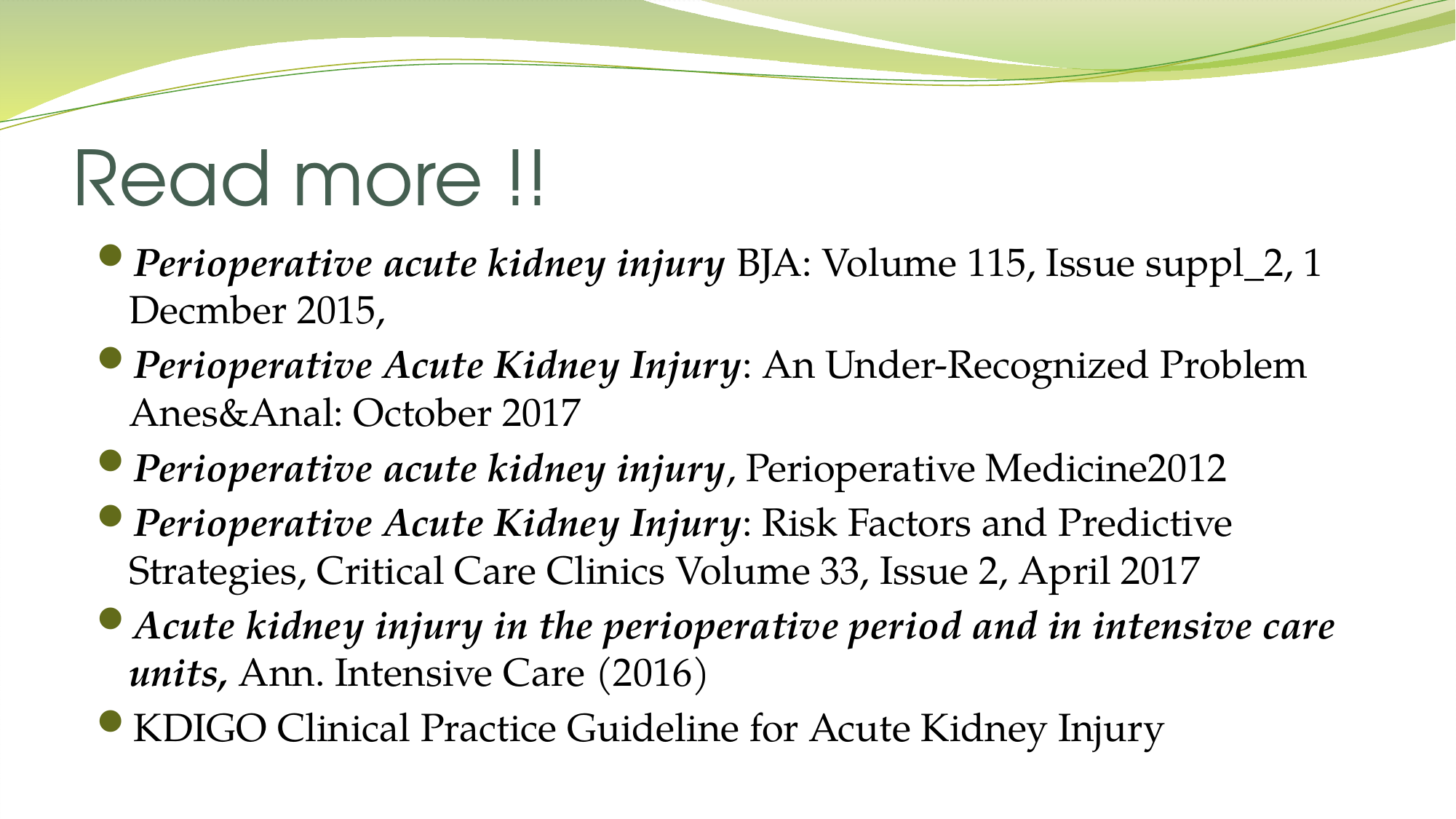

# Read more !!
Perioperative acute kidney injury BJA: Volume 115, Issue suppl_2, 1 Decmber 2015,
Perioperative Acute Kidney Injury: An Under-Recognized Problem Anes&Anal: October 2017
Perioperative acute kidney injury, Perioperative Medicine2012
Perioperative Acute Kidney Injury: Risk Factors and Predictive Strategies, Critical Care Clinics Volume 33, Issue 2, April 2017
Acute kidney injury in the perioperative period and in intensive care units, Ann. Intensive Care (2016)
KDIGO Clinical Practice Guideline for Acute Kidney Injury